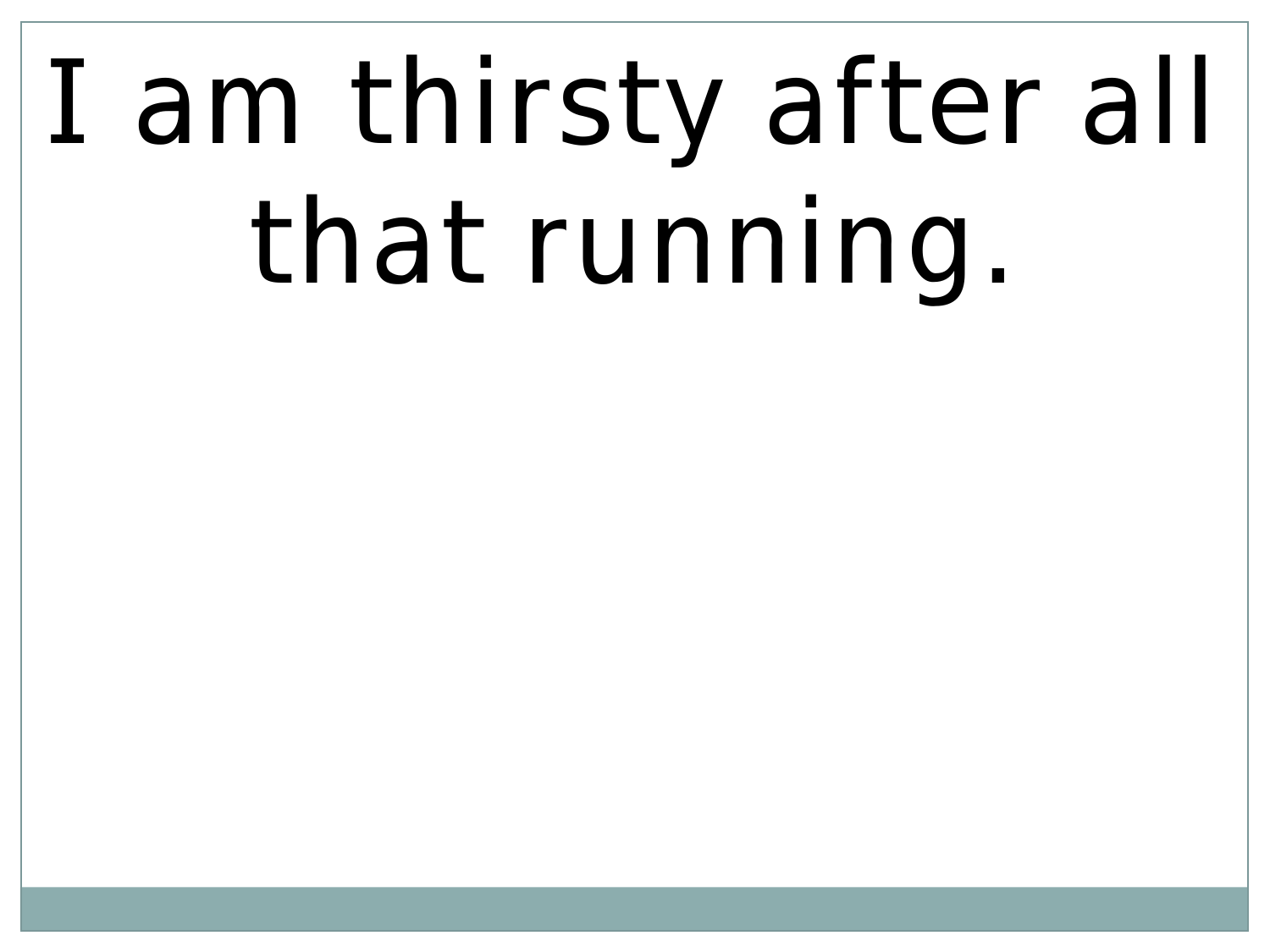

I am thirsty after all that running.